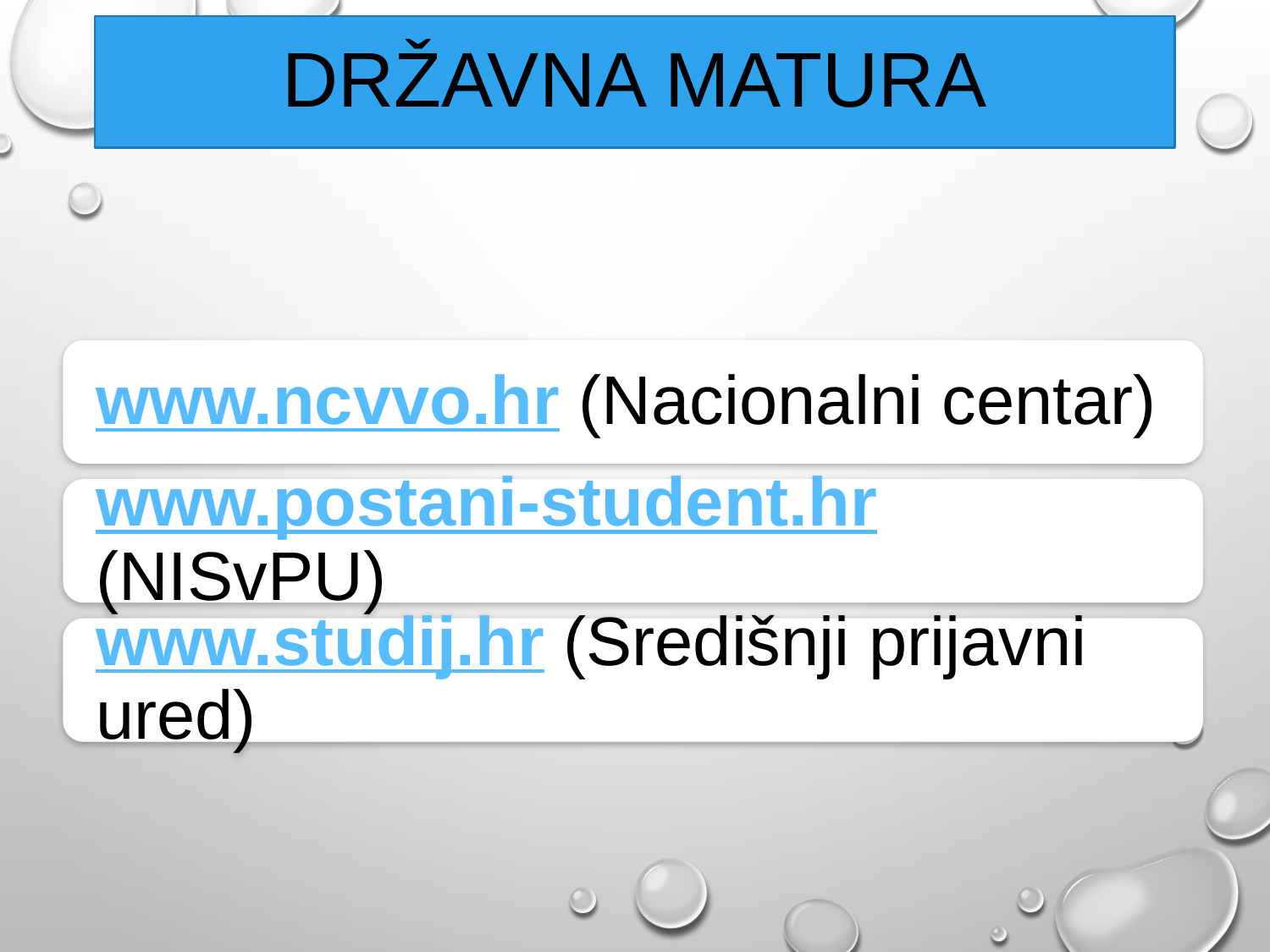

# Državna matura
www.ncvvo.hr (Nacionalni centar)
www.postani-student.hr (NISvPU)
www.studij.hr (Središnji prijavni ured)